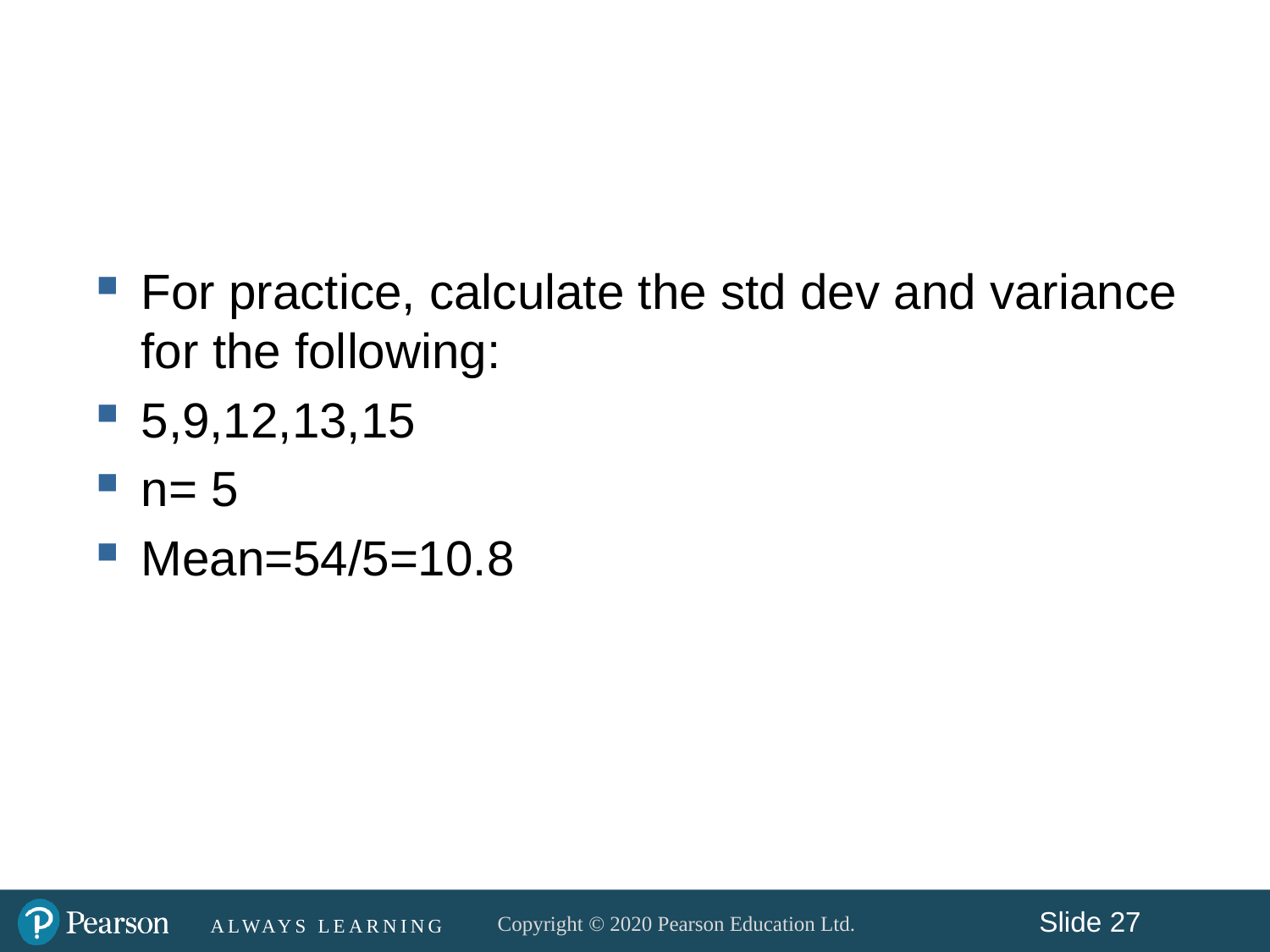

#
For practice, calculate the std dev and variance for the following:
5,9,12,13,15
n= 5
Mean=54/5=10.8